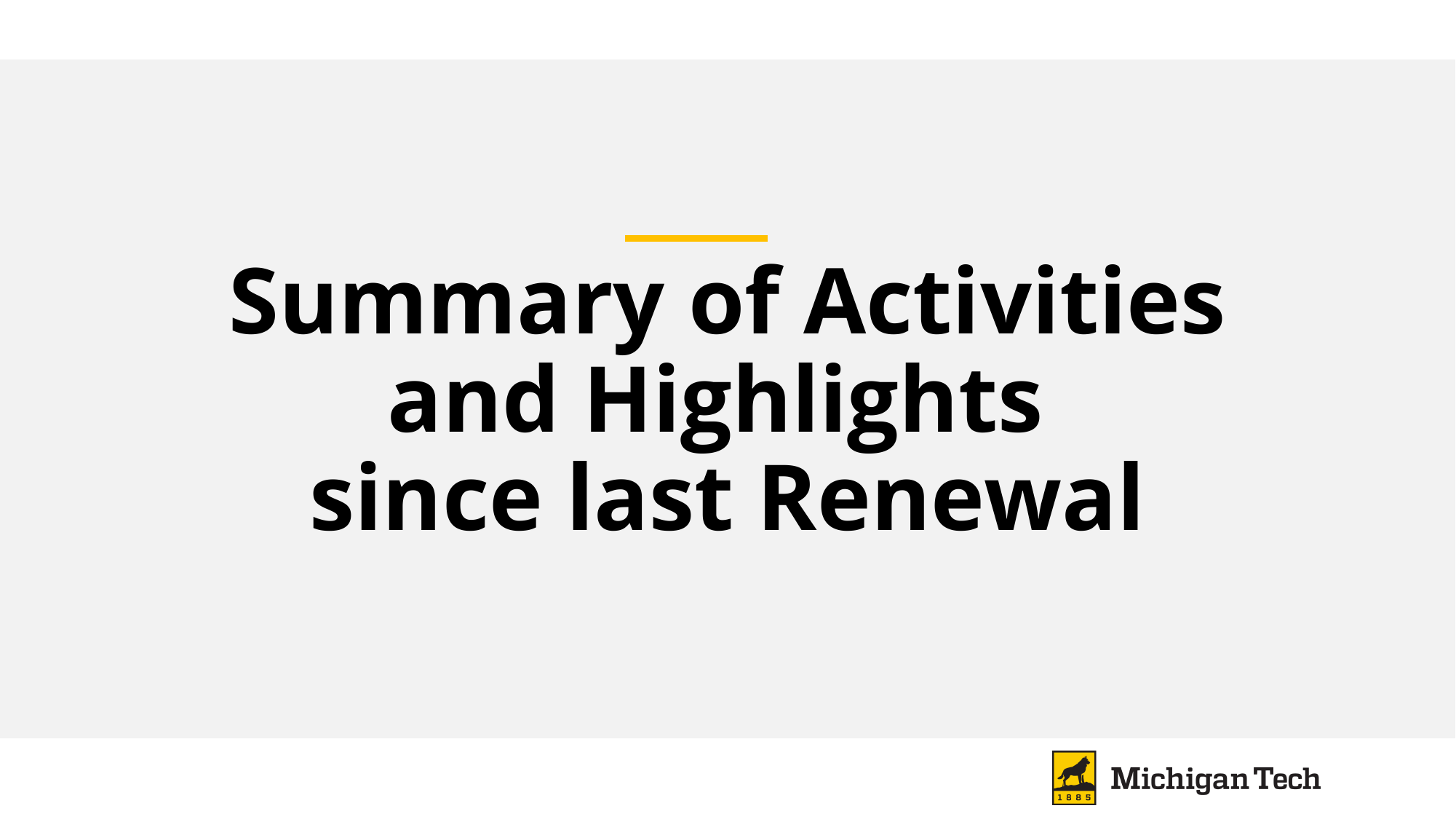

#

Summary of Activities and Highlights
since last Renewal